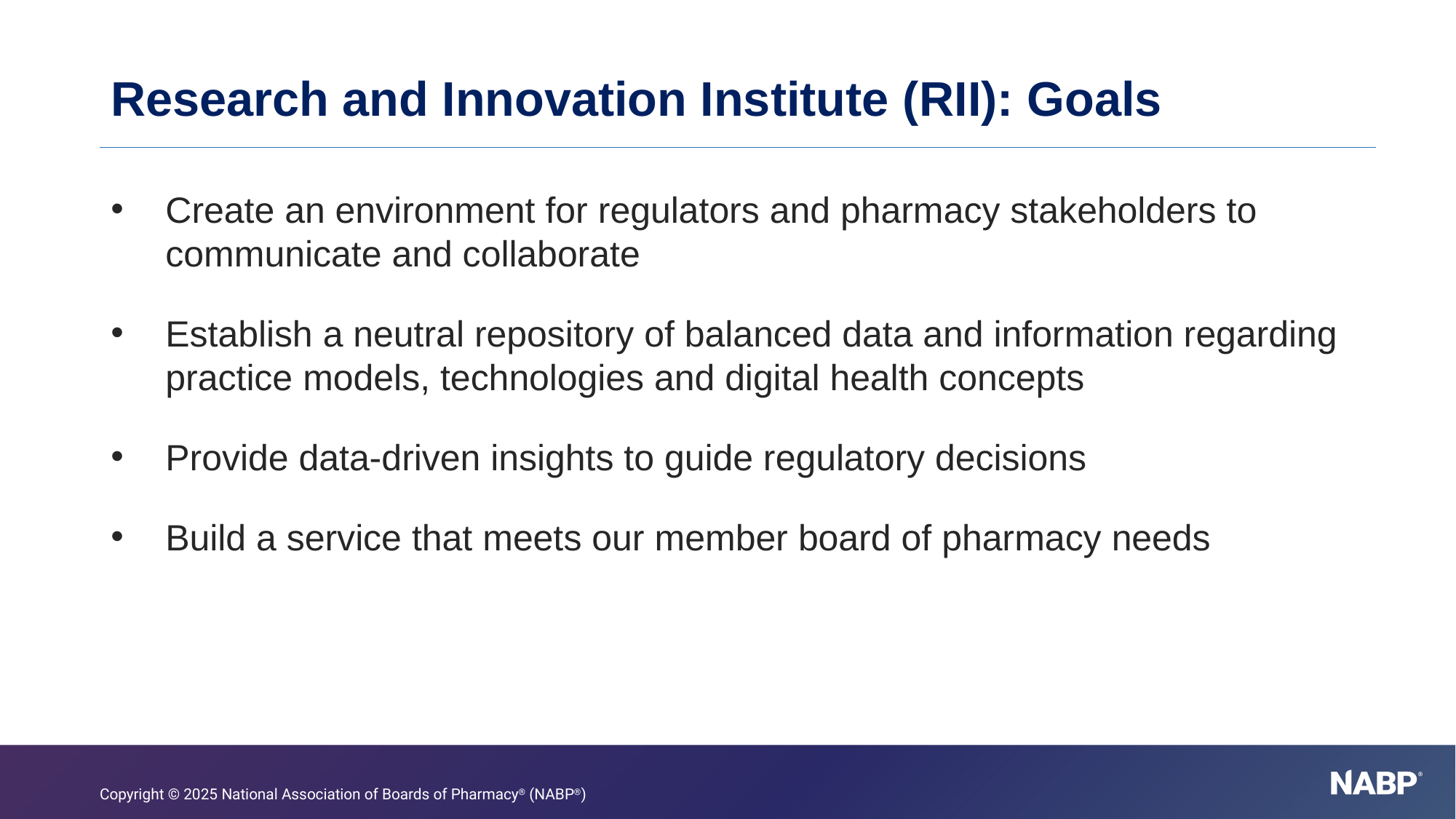

# Research and Innovation Institute (RII): Goals
Create an environment for regulators and pharmacy stakeholders to communicate and collaborate
Establish a neutral repository of balanced data and information regarding practice models, technologies and digital health concepts
Provide data-driven insights to guide regulatory decisions
Build a service that meets our member board of pharmacy needs